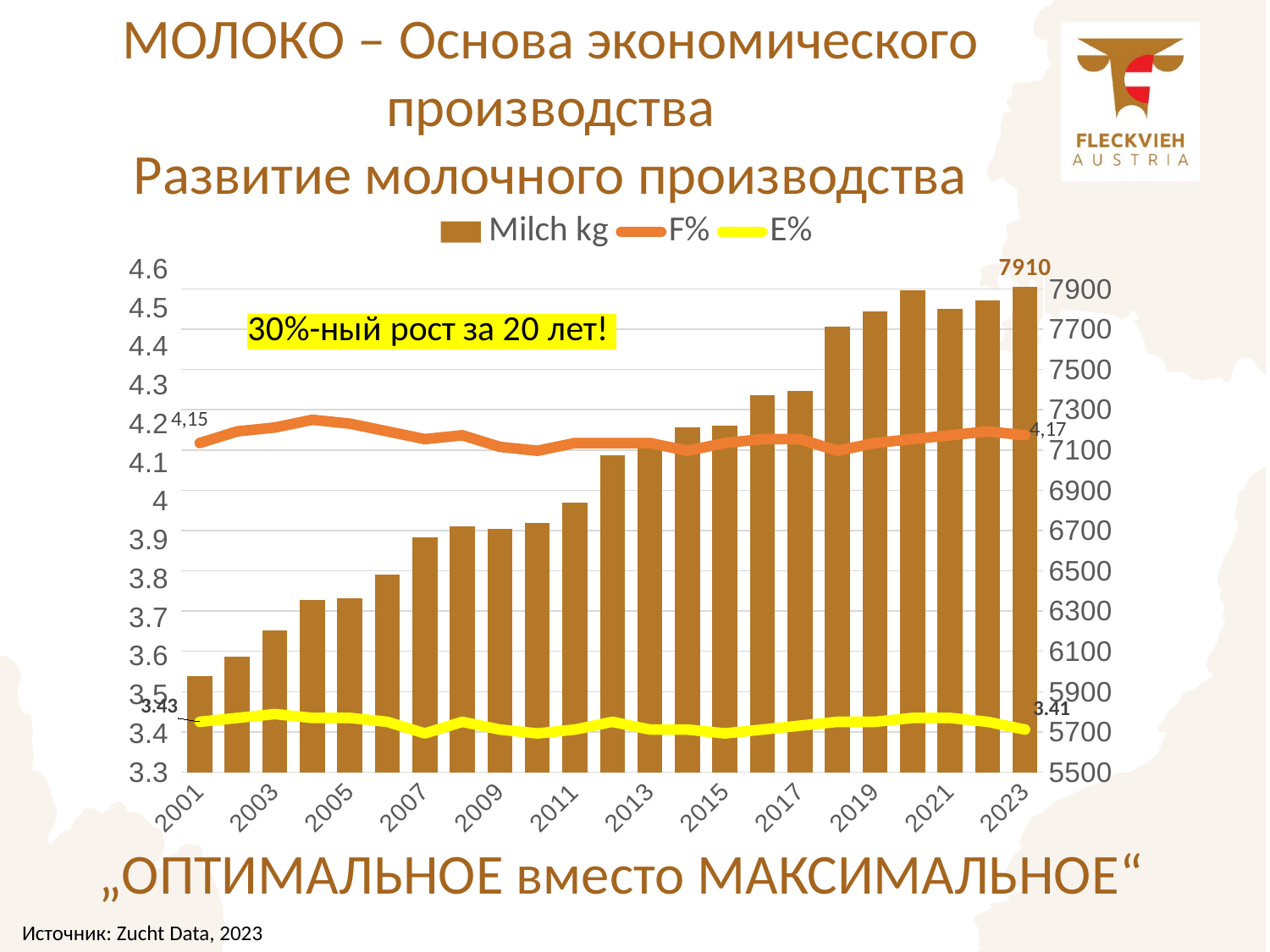

# МОЛОКО – Основа экономического производства Развитие молочного производства

### Chart

| Category | Milch kg | F% | E% |
|---|---|---|---|
| 2001 | 5975.0 | 4.15 | 3.43 |
| 2002 | 6074.0 | 4.18 | 3.44 |
| 2003 | 6202.0 | 4.19 | 3.45 |
| 2004 | 6357.0 | 4.21 | 3.44 |
| 2005 | 6363.0 | 4.2 | 3.44 |
| 2006 | 6483.0 | 4.18 | 3.43 |
| 2007 | 6666.0 | 4.16 | 3.4 |
| 2008 | 6722.0 | 4.17 | 3.43 |
| 2009 | 6710.0 | 4.14 | 3.41 |
| 2010 | 6736.0 | 4.13 | 3.4 |
| 2011 | 6840.0 | 4.15 | 3.41 |
| 2012 | 7073.0 | 4.15 | 3.43 |
| 2013 | 7141.0 | 4.15 | 3.41 |
| 2014 | 7214.0 | 4.13 | 3.41 |
| 2015 | 7220.0 | 4.15 | 3.4 |
| 2016 | 7370.0 | 4.16 | 3.41 |
| 2017 | 7393.0 | 4.16 | 3.42 |
| 2018 | 7713.0 | 4.13 | 3.43 |
| 2019 | 7790.0 | 4.15 | 3.43 |
| 2020 | 7893.0 | 4.16 | 3.44 |
| 2021 | 7801.0 | 4.17 | 3.44 |
| 2022 | 7842.0 | 4.18 | 3.43 |
| 2023 | 7910.0 | 4.17 | 3.41 |
„ОПТИМАЛЬНОЕ вместо МАКСИМАЛЬНОЕ“
Источник: Zucht Data, 2023